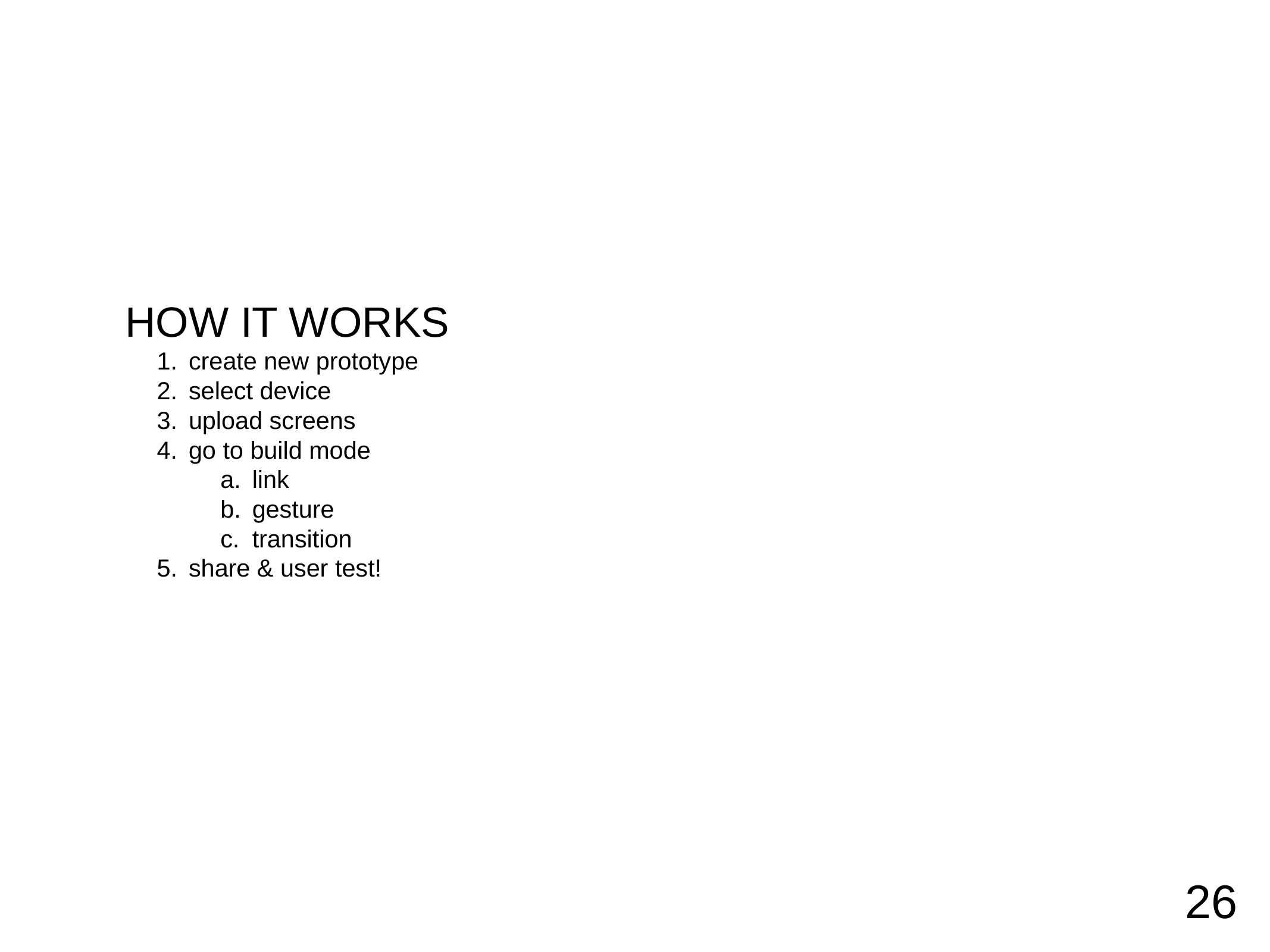

HOW IT WORKS
create new prototype
select device
upload screens
go to build mode
link
gesture
transition
share & user test!
26